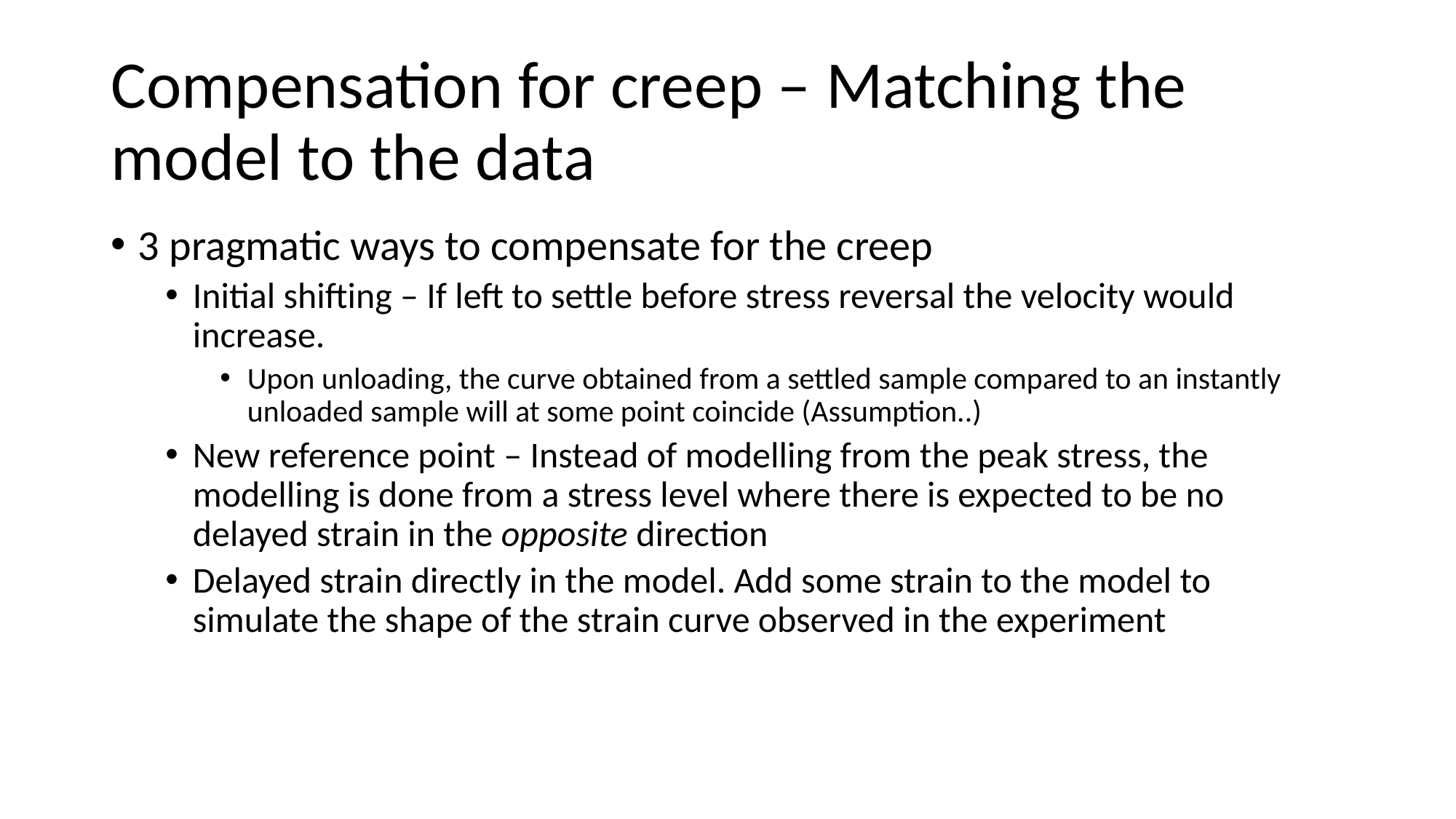

# Compensation for creep – Matching the model to the data
3 pragmatic ways to compensate for the creep
Initial shifting – If left to settle before stress reversal the velocity would increase.
Upon unloading, the curve obtained from a settled sample compared to an instantly unloaded sample will at some point coincide (Assumption..)
New reference point – Instead of modelling from the peak stress, the modelling is done from a stress level where there is expected to be no delayed strain in the opposite direction
Delayed strain directly in the model. Add some strain to the model to simulate the shape of the strain curve observed in the experiment